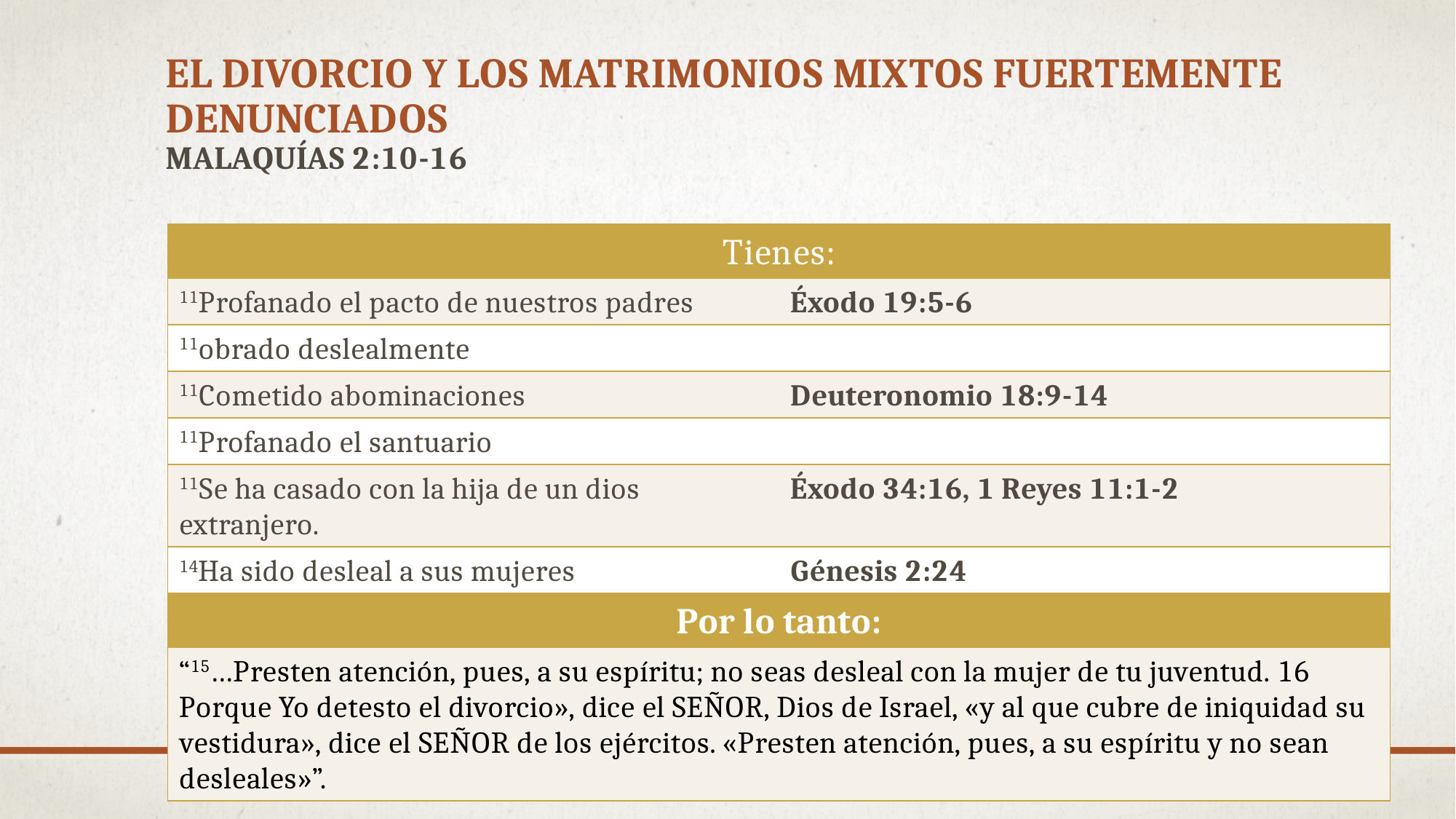

# EL DIVORCIO Y LOS MATRIMONIOS MIXTOS FUERTEMENTE DENUNCIADOS Malaquías 2:10-16
| Tienes: |  |
| --- | --- |
| 11Profanado el pacto de nuestros padres | Éxodo 19:5-6 |
| 11obrado deslealmente |  |
| 11Cometido abominaciones | Deuteronomio 18:9-14 |
| 11Profanado el santuario |  |
| 11Se ha casado con la hija de un dios extranjero. | Éxodo 34:16, 1 Reyes 11:1-2 |
| 14Ha sido desleal a sus mujeres | Génesis 2:24 |
| Por lo tanto: |  |
| “15…Presten atención, pues, a su espíritu; no seas desleal con la mujer de tu juventud. 16 Porque Yo detesto el divorcio», dice el SEÑOR, Dios de Israel, «y al que cubre de iniquidad su vestidura», dice el SEÑOR de los ejércitos. «Presten atención, pues, a su espíritu y no sean desleales»”. |  |